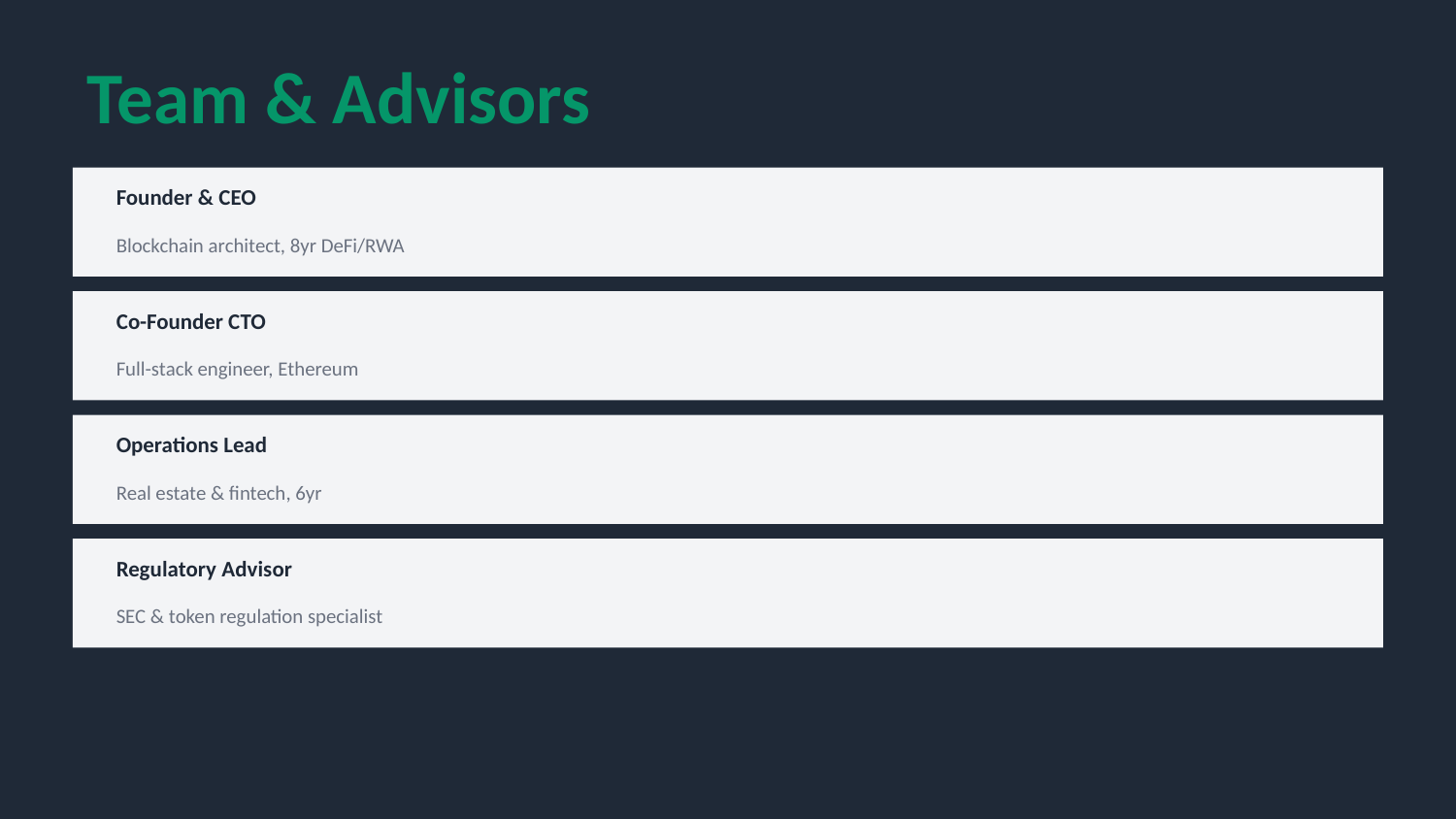

Team & Advisors

Founder & CEO
Blockchain architect, 8yr DeFi/RWA

Co-Founder CTO
Full-stack engineer, Ethereum

Operations Lead
Real estate & fintech, 6yr

Regulatory Advisor
SEC & token regulation specialist